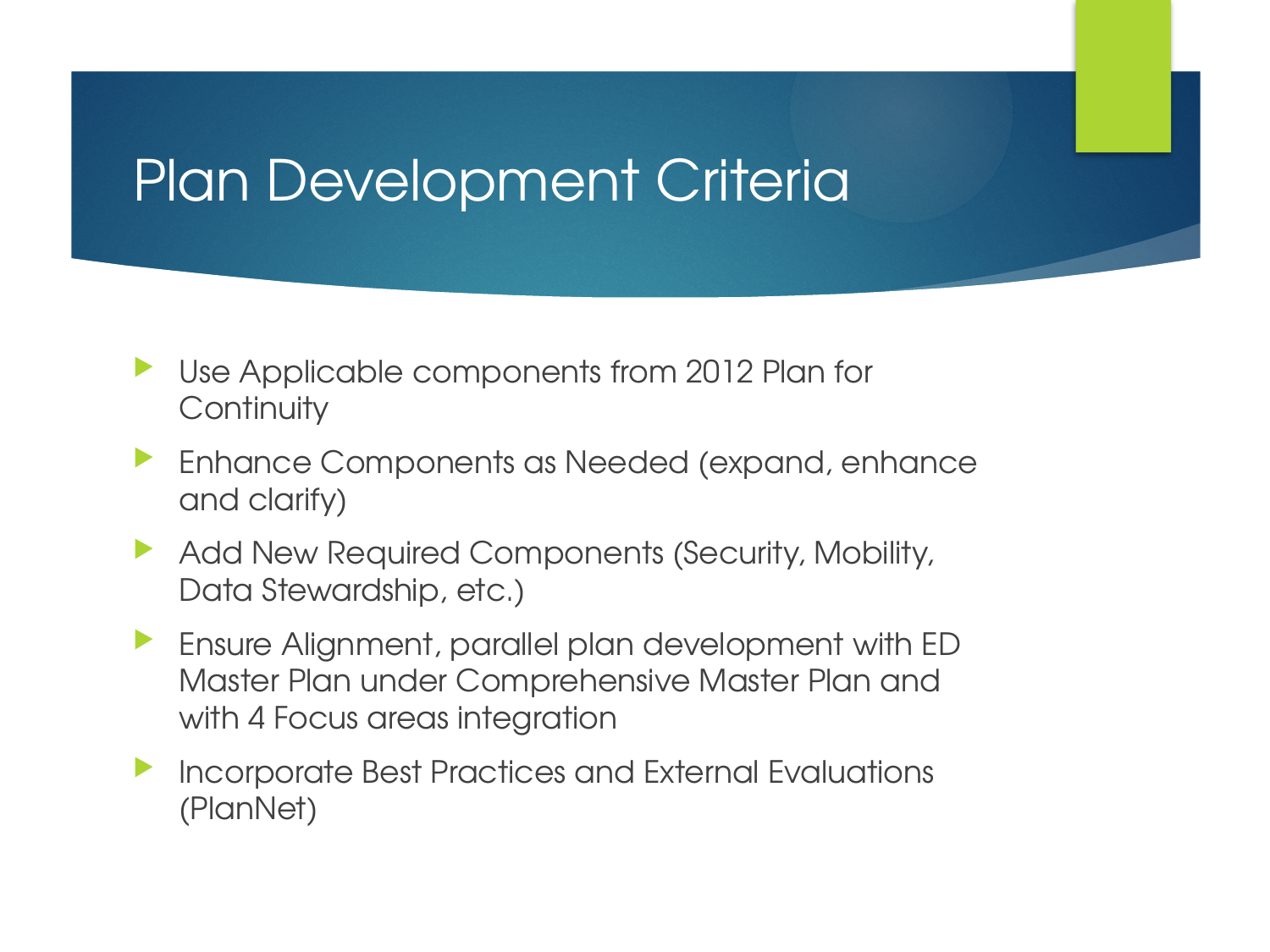

# Plan Development Criteria
Use Applicable components from 2012 Plan for Continuity
Enhance Components as Needed (expand, enhance and clarify)
Add New Required Components (Security, Mobility, Data Stewardship, etc.)
Ensure Alignment, parallel plan development with ED Master Plan under Comprehensive Master Plan and with 4 Focus areas integration
Incorporate Best Practices and External Evaluations (PlanNet)